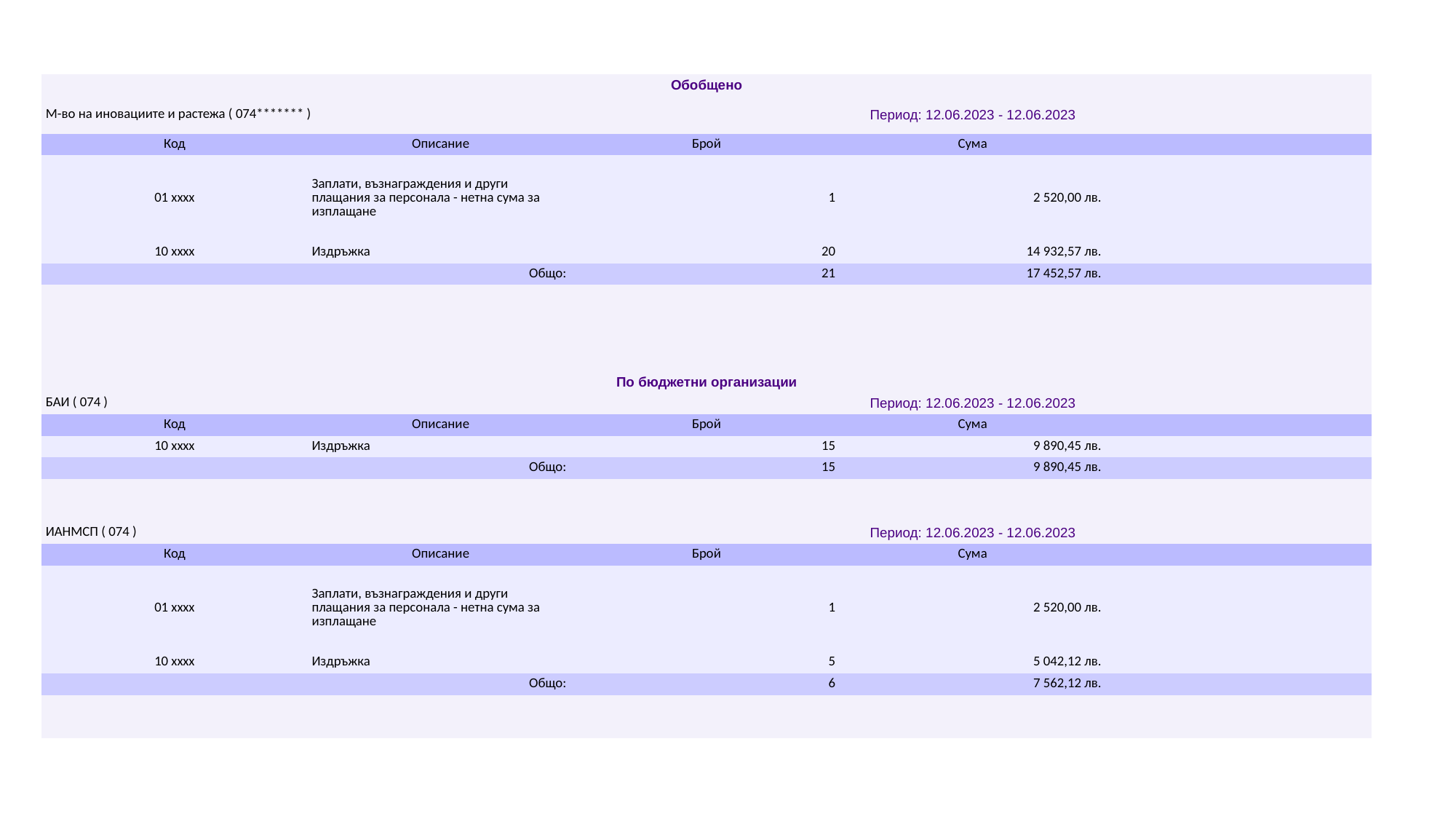

| Обобщено |  |  |  |  |
| --- | --- | --- | --- | --- |
| М-во на иновациите и растежа ( 074\*\*\*\*\*\*\* ) |  | Период: 12.06.2023 - 12.06.2023 |  |  |
| Код | Описание | Брой | Сума |  |
| 01 xxxx | Заплати, възнаграждения и други плащания за персонала - нетна сума за изплащане | 1 | 2 520,00 лв. |  |
| 10 xxxx | Издръжка | 20 | 14 932,57 лв. |  |
| Общо: |  | 21 | 17 452,57 лв. |  |
|  |  |  |  |  |
|  |  |  |  |  |
|  |  |  |  |  |
|  |  |  |  |  |
| По бюджетни организации |  |  |  |  |
| БАИ ( 074 ) |  | Период: 12.06.2023 - 12.06.2023 |  |  |
| Код | Описание | Брой | Сума |  |
| 10 xxxx | Издръжка | 15 | 9 890,45 лв. |  |
| Общо: |  | 15 | 9 890,45 лв. |  |
|  |  |  |  |  |
|  |  |  |  |  |
| ИАНМСП ( 074 ) |  | Период: 12.06.2023 - 12.06.2023 |  |  |
| Код | Описание | Брой | Сума |  |
| 01 xxxx | Заплати, възнаграждения и други плащания за персонала - нетна сума за изплащане | 1 | 2 520,00 лв. |  |
| 10 xxxx | Издръжка | 5 | 5 042,12 лв. |  |
| Общо: |  | 6 | 7 562,12 лв. |  |
|  |  |  |  |  |
|  |  |  |  |  |
#